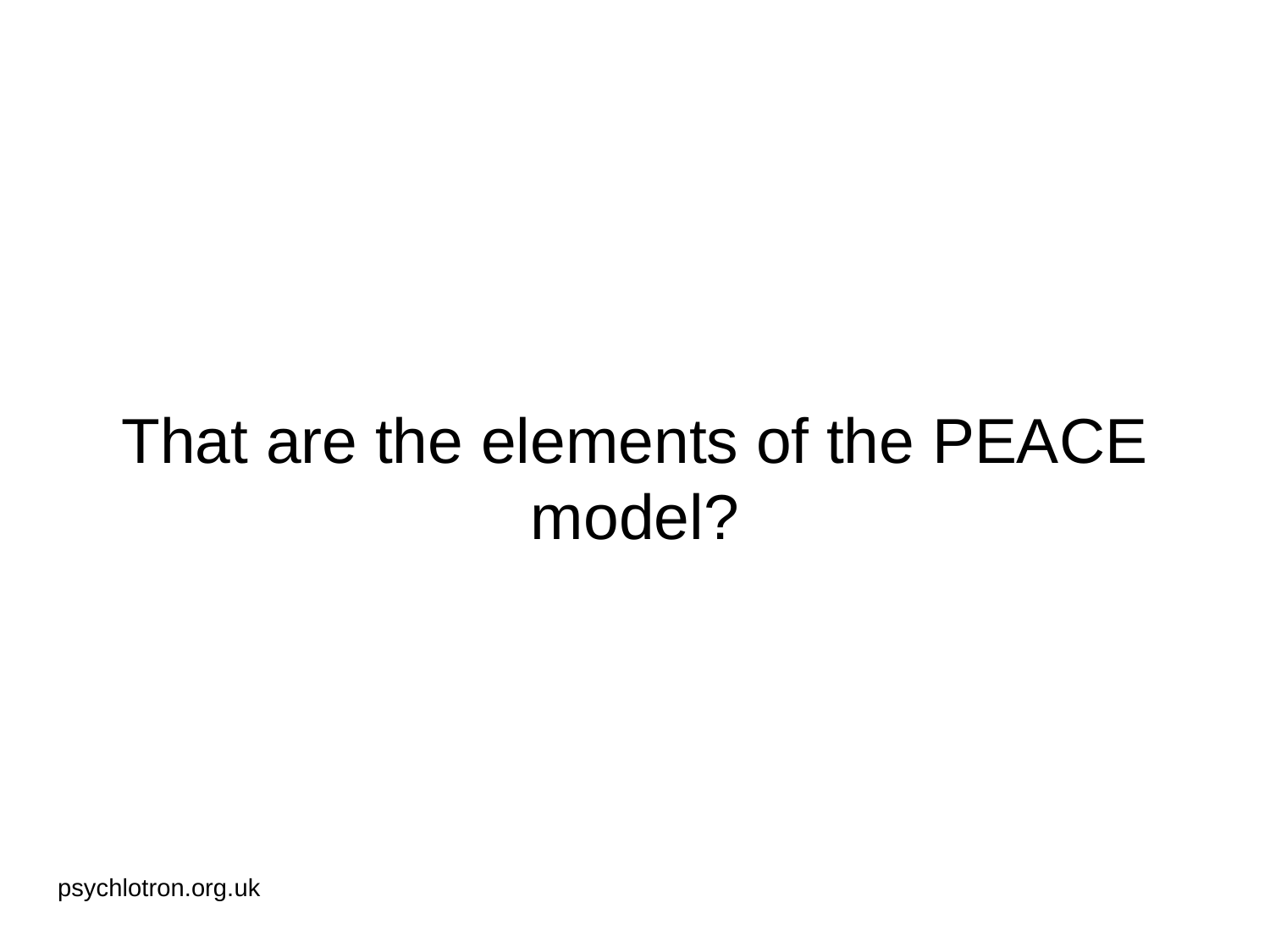

# That are the elements of the PEACE model?